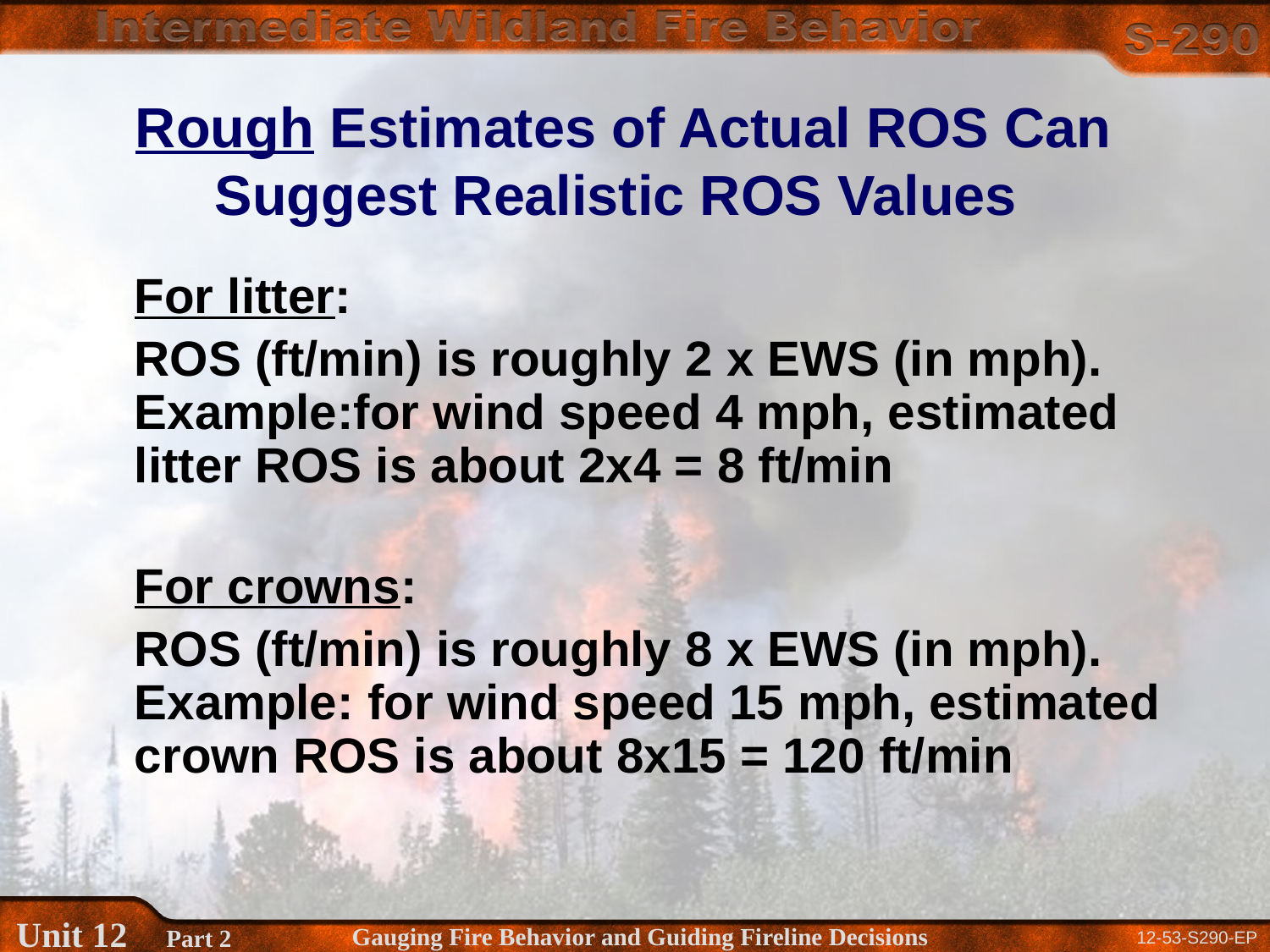

# Rough Estimates of Actual ROS Can Suggest Realistic ROS Values
For litter:
ROS (ft/min) is roughly 2 x EWS (in mph). Example:for wind speed 4 mph, estimated litter ROS is about 2x4 = 8 ft/min

For crowns:
ROS (ft/min) is roughly 8 x EWS (in mph). Example: for wind speed 15 mph, estimated crown ROS is about 8x15 = 120 ft/min